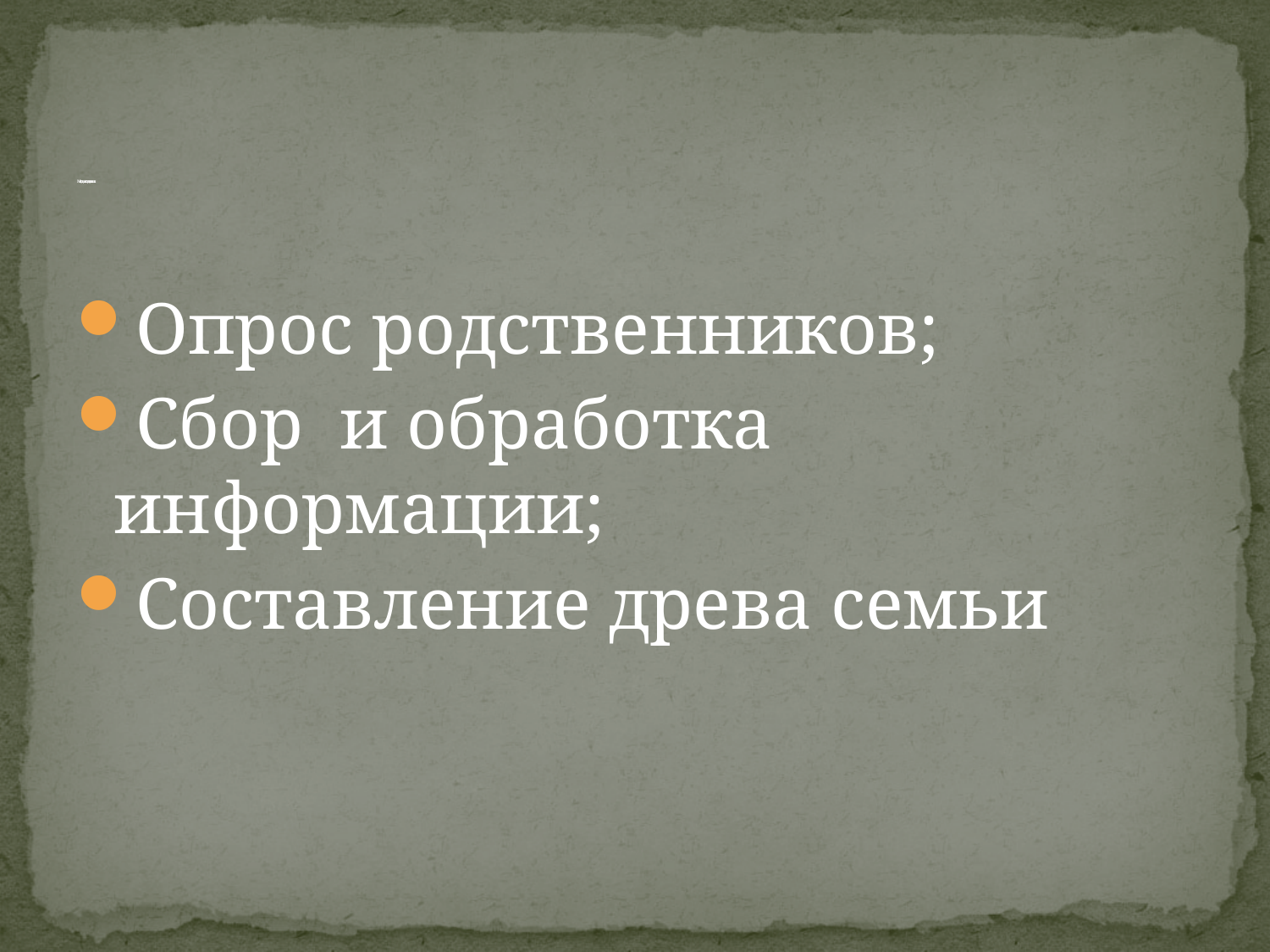

# Методы исследования

Опрос родственников;
Сбор  и обработка информации;
Составление древа семьи